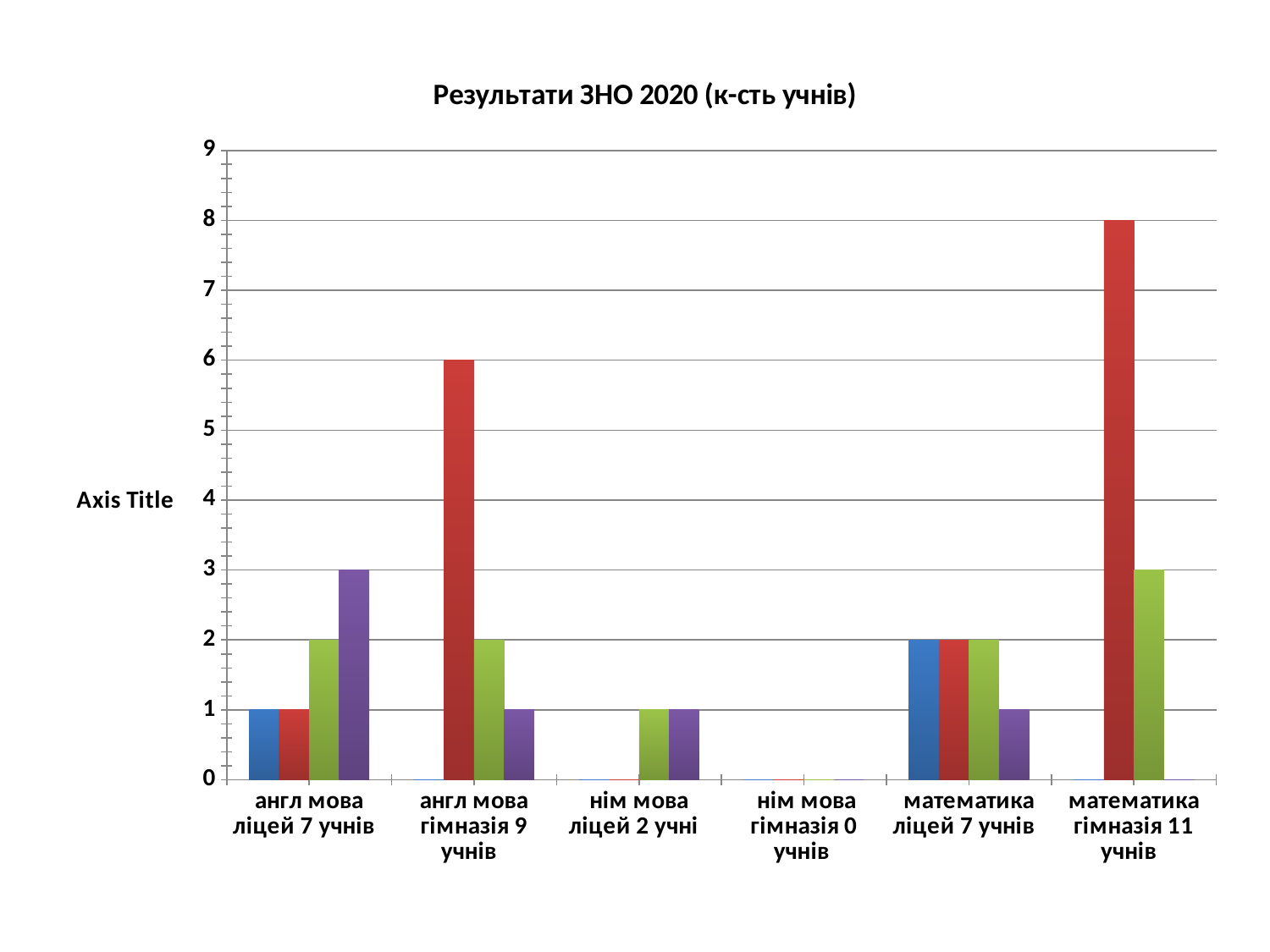

### Chart: Результати ЗНО 2020 (к-сть учнів)

| Category | 1-3 бали | 4-6 балів | 7-9 балів | 10-11 балів |
|---|---|---|---|---|
| англ мова ліцей 7 учнів   | 1.0 | 1.0 | 2.0 | 3.0 |
| англ мова гімназія 9 учнів   | 0.0 | 6.0 | 2.0 | 1.0 |
| нім мова ліцей 2 учні   | 0.0 | 0.0 | 1.0 | 1.0 |
|  нім мова гімназія 0 учнів  | 0.0 | 0.0 | 0.0 | 0.0 |
| математика ліцей 7 учнів   | 2.0 | 2.0 | 2.0 | 1.0 |
| математика гімназія 11 учнів   | 0.0 | 8.0 | 3.0 | 0.0 |